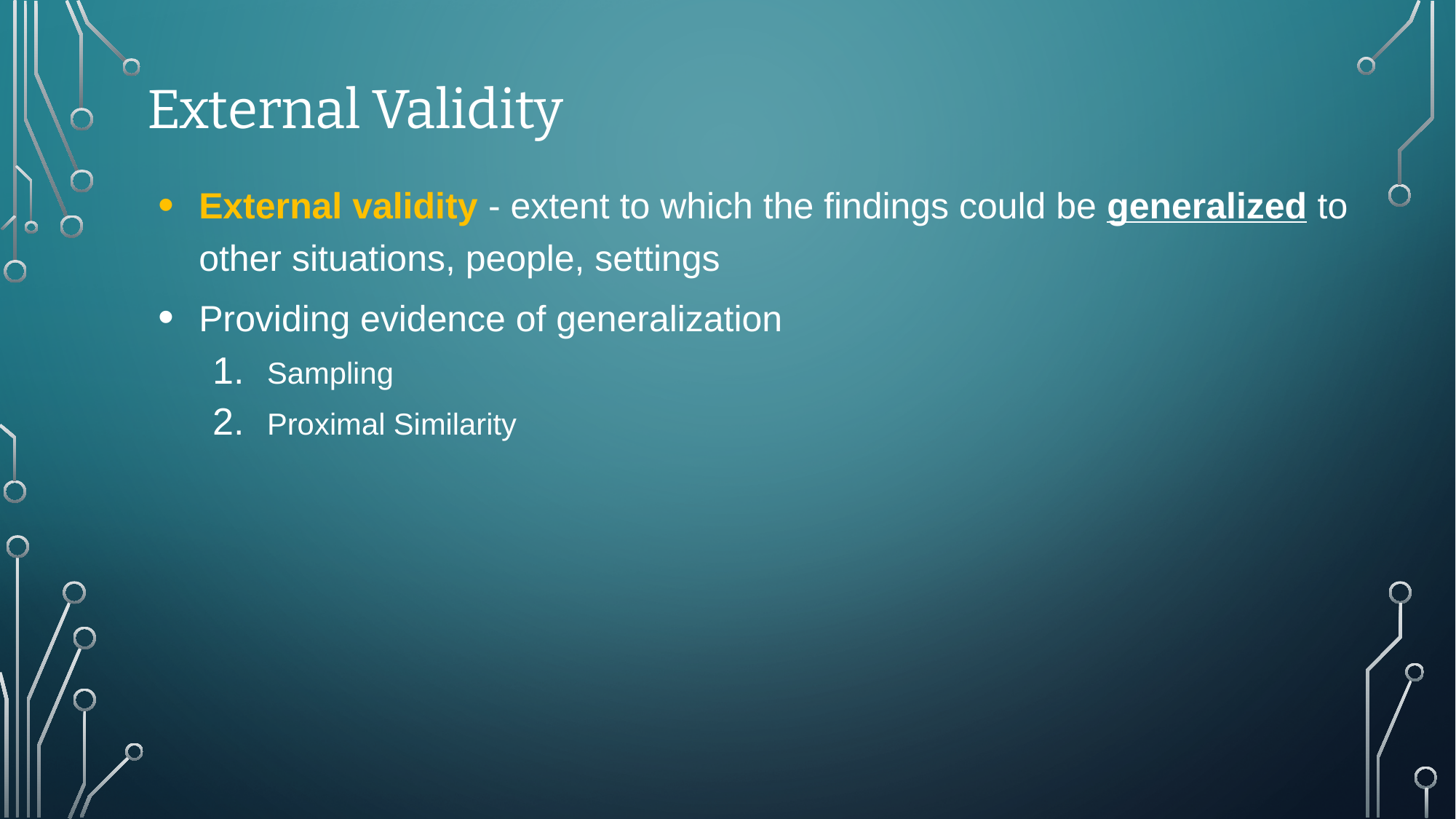

# External Validity
External validity - extent to which the findings could be generalized to other situations, people, settings
Providing evidence of generalization
Sampling
Proximal Similarity